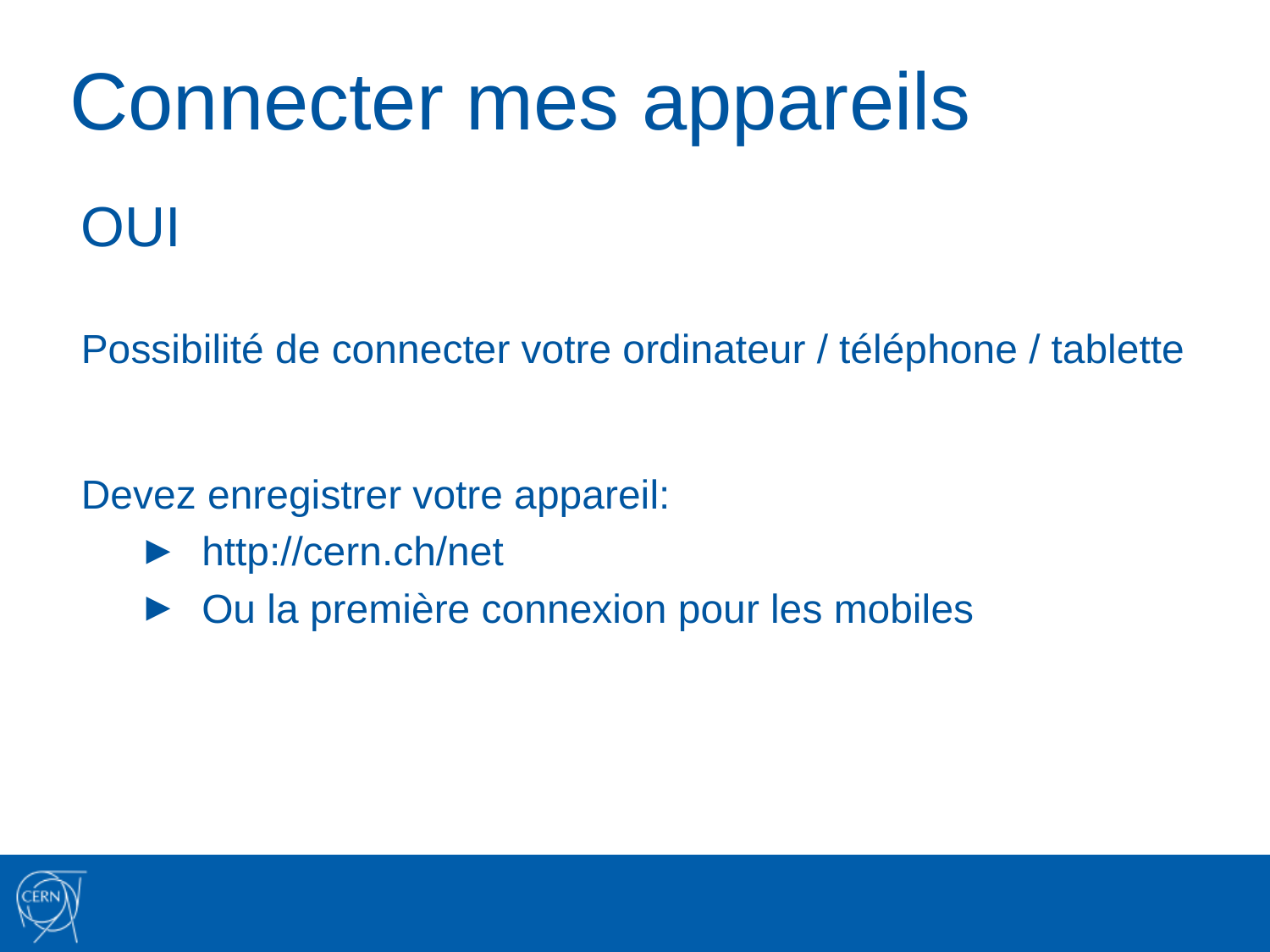

# Connecter mes appareils
OUI

Possibilité de connecter votre ordinateur / téléphone / tablette

Devez enregistrer votre appareil:
http://cern.ch/net
Ou la première connexion pour les mobiles